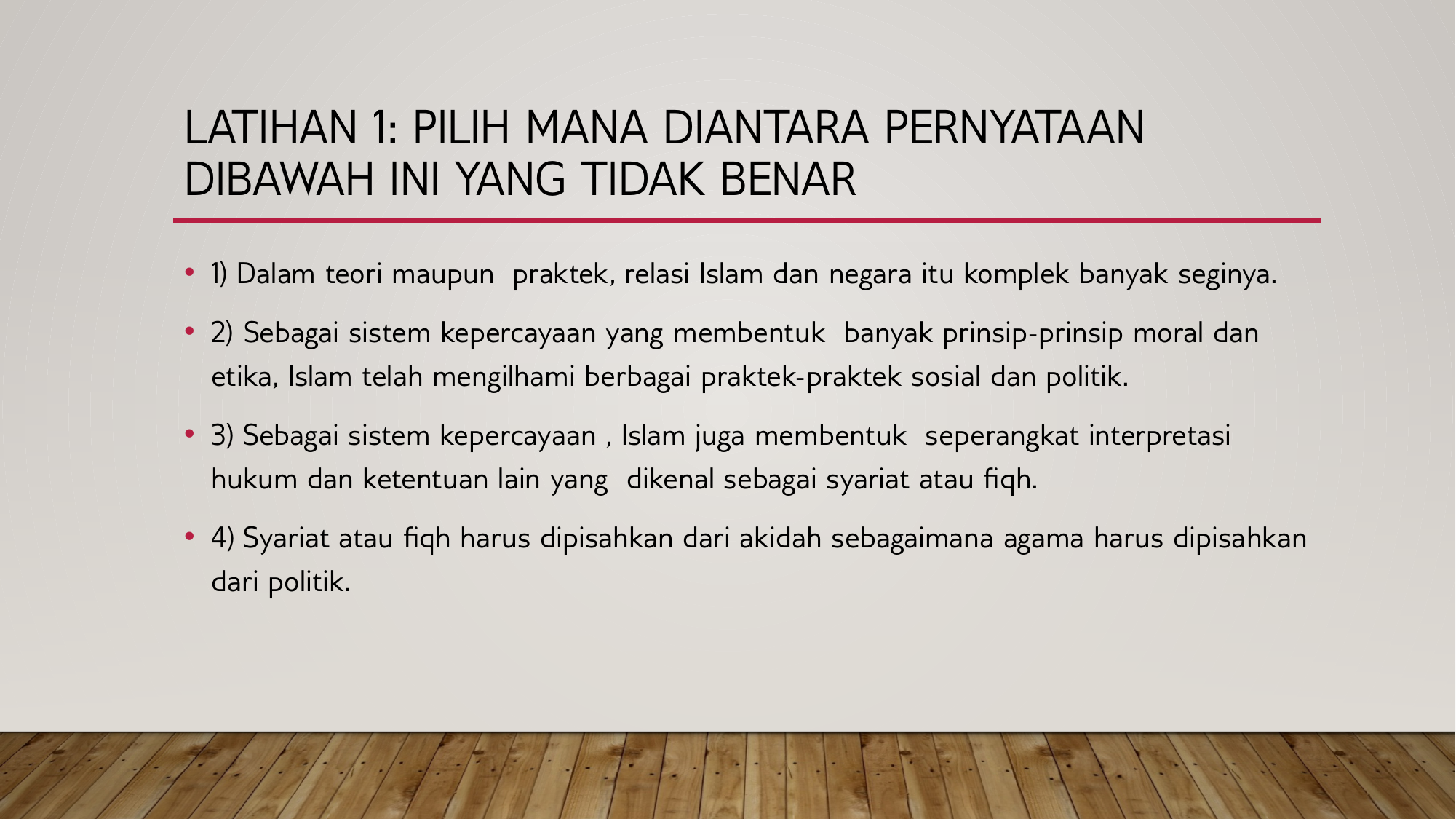

# Latihan 1: Pilih mana diantara pernyataan dibawah ini yang tidak benar
1) Dalam teori maupun  praktek, relasi Islam dan negara itu komplek banyak seginya.
2) Sebagai sistem kepercayaan yang membentuk  banyak prinsip-prinsip moral dan etika, Islam telah mengilhami berbagai praktek-praktek sosial dan politik.
3) Sebagai sistem kepercayaan , Islam juga membentuk  seperangkat interpretasi hukum dan ketentuan lain yang  dikenal sebagai syariat atau fiqh.
4) Syariat atau fiqh harus dipisahkan dari akidah sebagaimana agama harus dipisahkan dari politik.